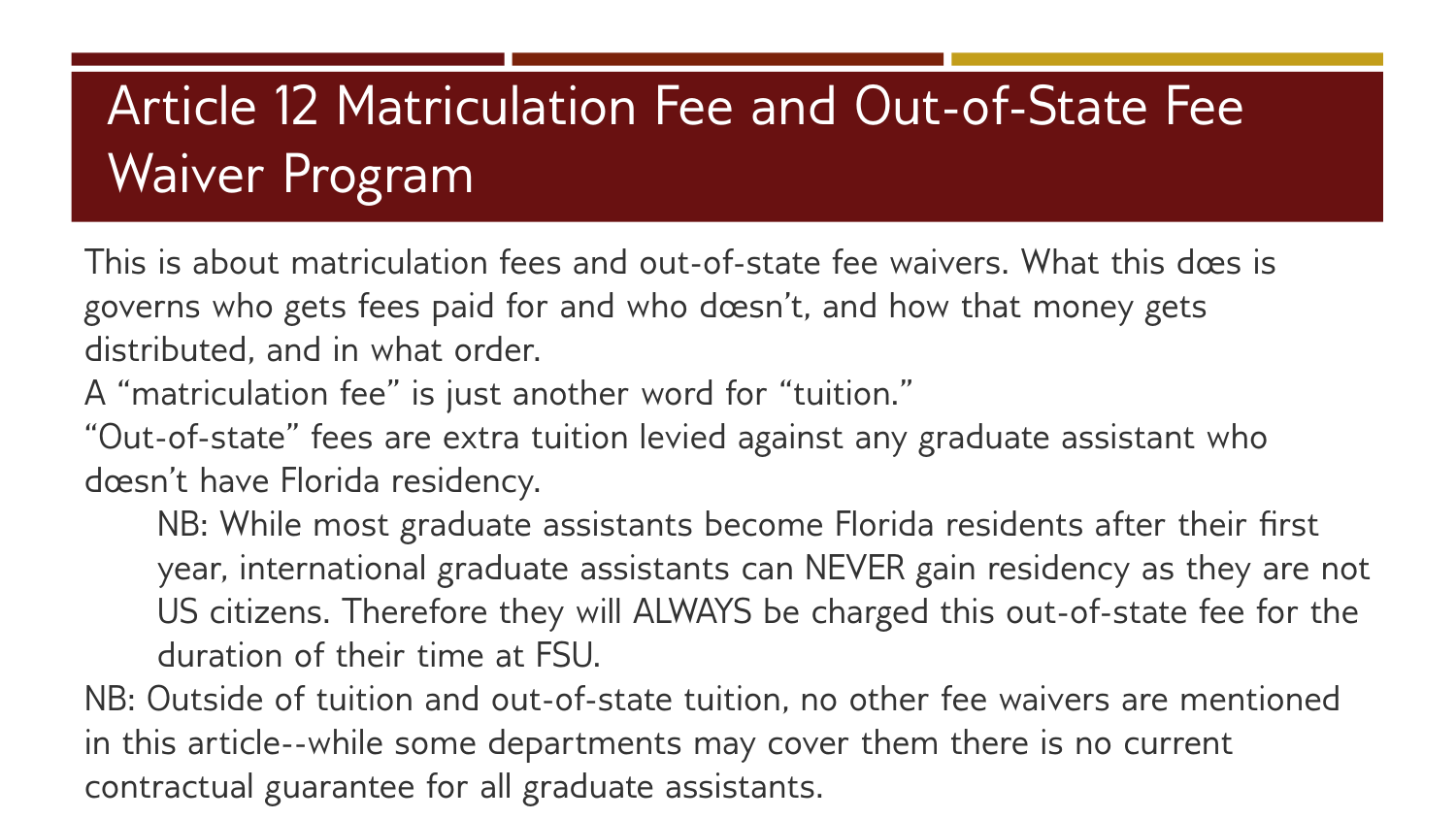

# Article 12 Matriculation Fee and Out-of-State Fee Waiver Program
This is about matriculation fees and out-of-state fee waivers. What this does is governs who gets fees paid for and who doesn’t, and how that money gets distributed, and in what order.
A “matriculation fee” is just another word for “tuition.”
“Out-of-state” fees are extra tuition levied against any graduate assistant who doesn’t have Florida residency.
NB: While most graduate assistants become Florida residents after their first year, international graduate assistants can NEVER gain residency as they are not US citizens. Therefore they will ALWAYS be charged this out-of-state fee for the duration of their time at FSU.
NB: Outside of tuition and out-of-state tuition, no other fee waivers are mentioned in this article--while some departments may cover them there is no current contractual guarantee for all graduate assistants.